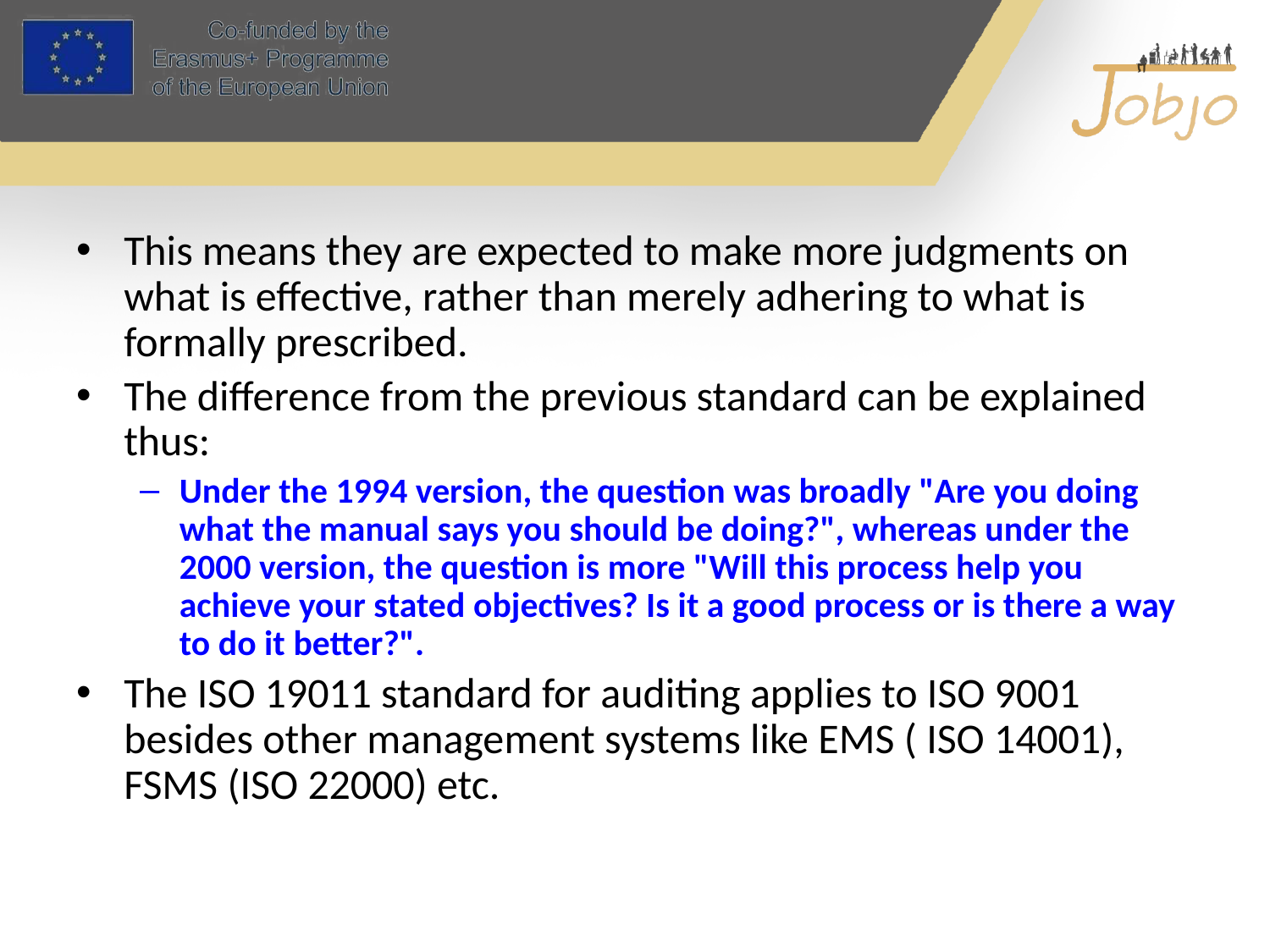

#
This means they are expected to make more judgments on what is effective, rather than merely adhering to what is formally prescribed.
The difference from the previous standard can be explained thus:
Under the 1994 version, the question was broadly "Are you doing what the manual says you should be doing?", whereas under the 2000 version, the question is more "Will this process help you achieve your stated objectives? Is it a good process or is there a way to do it better?".
The ISO 19011 standard for auditing applies to ISO 9001 besides other management systems like EMS ( ISO 14001), FSMS (ISO 22000) etc.